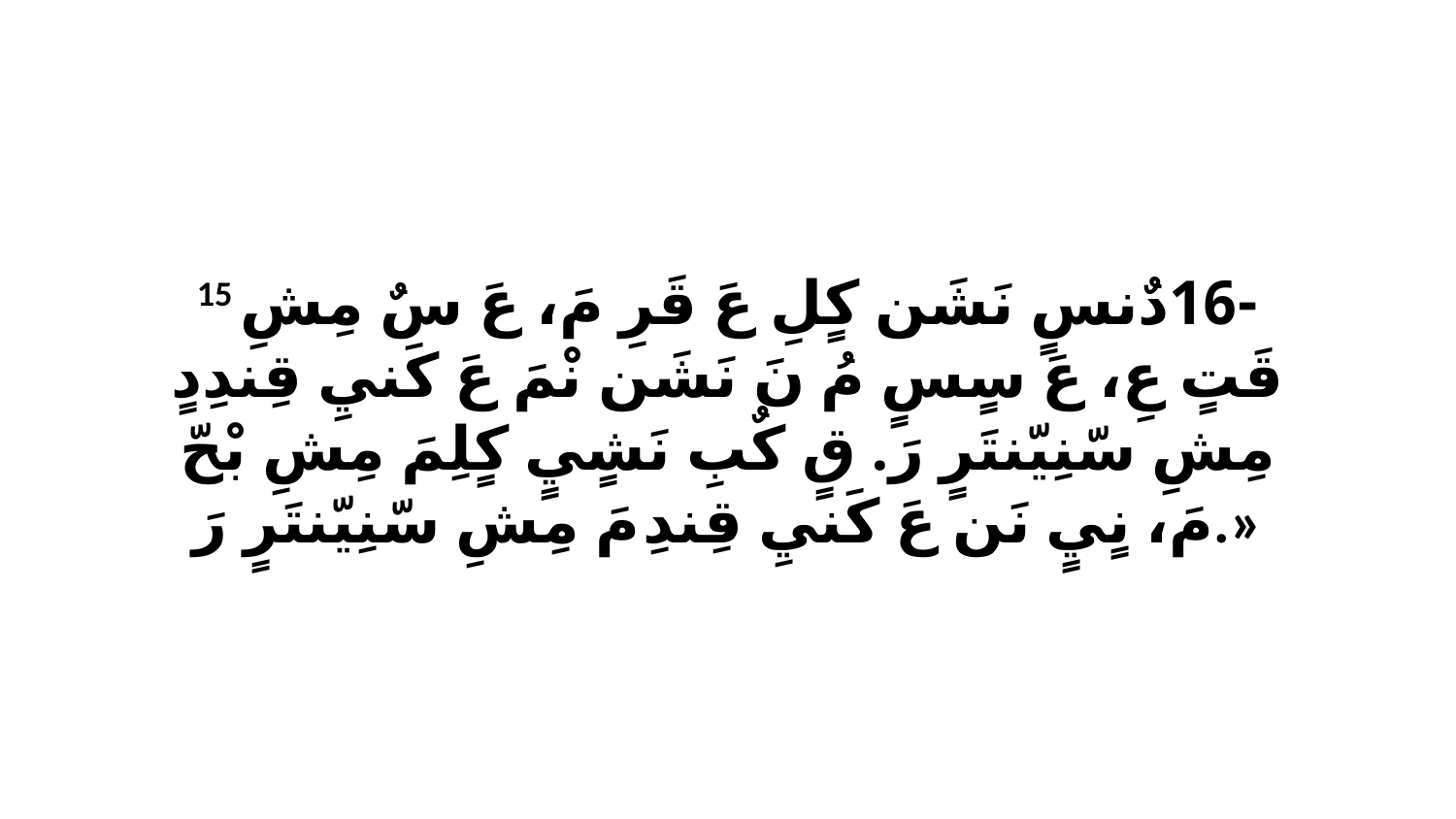

15 ‏-16دٌنسٍ نَشَن كٍلِ عَ قَرِ مَ، عَ سٌ مِشِ قَتٍ عِ، عَ سٍسٍ مُ نَ نَشَن نْمَ عَ كَنيِ قِندِدٍ مِشِ سّنِيّنتَرٍ رَ. قٍ كٌبِ نَشٍيٍ كٍلِمَ مِشِ بْحّ مَ، نٍيٍ نَن عَ كَنيِ قِندِ مَ مِشِ سّنِيّنتَرٍ رَ.»